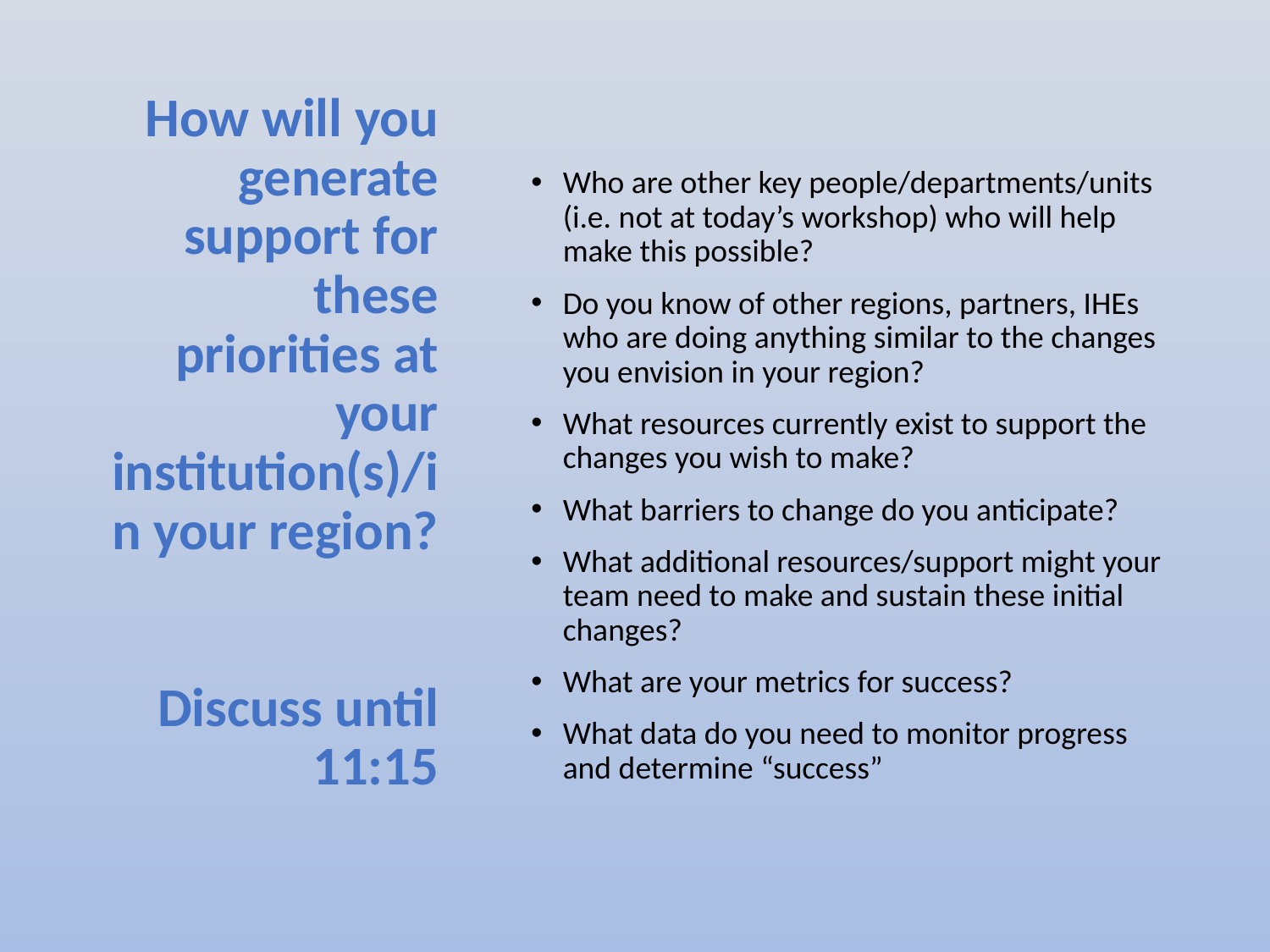

# How will you generate support for these priorities at your institution(s)/in your region? Discuss until 11:15
Who are other key people/departments/units (i.e. not at today’s workshop) who will help make this possible?
Do you know of other regions, partners, IHEs who are doing anything similar to the changes you envision in your region?
What resources currently exist to support the changes you wish to make?
What barriers to change do you anticipate?
What additional resources/support might your team need to make and sustain these initial changes?
What are your metrics for success?
What data do you need to monitor progress and determine “success”